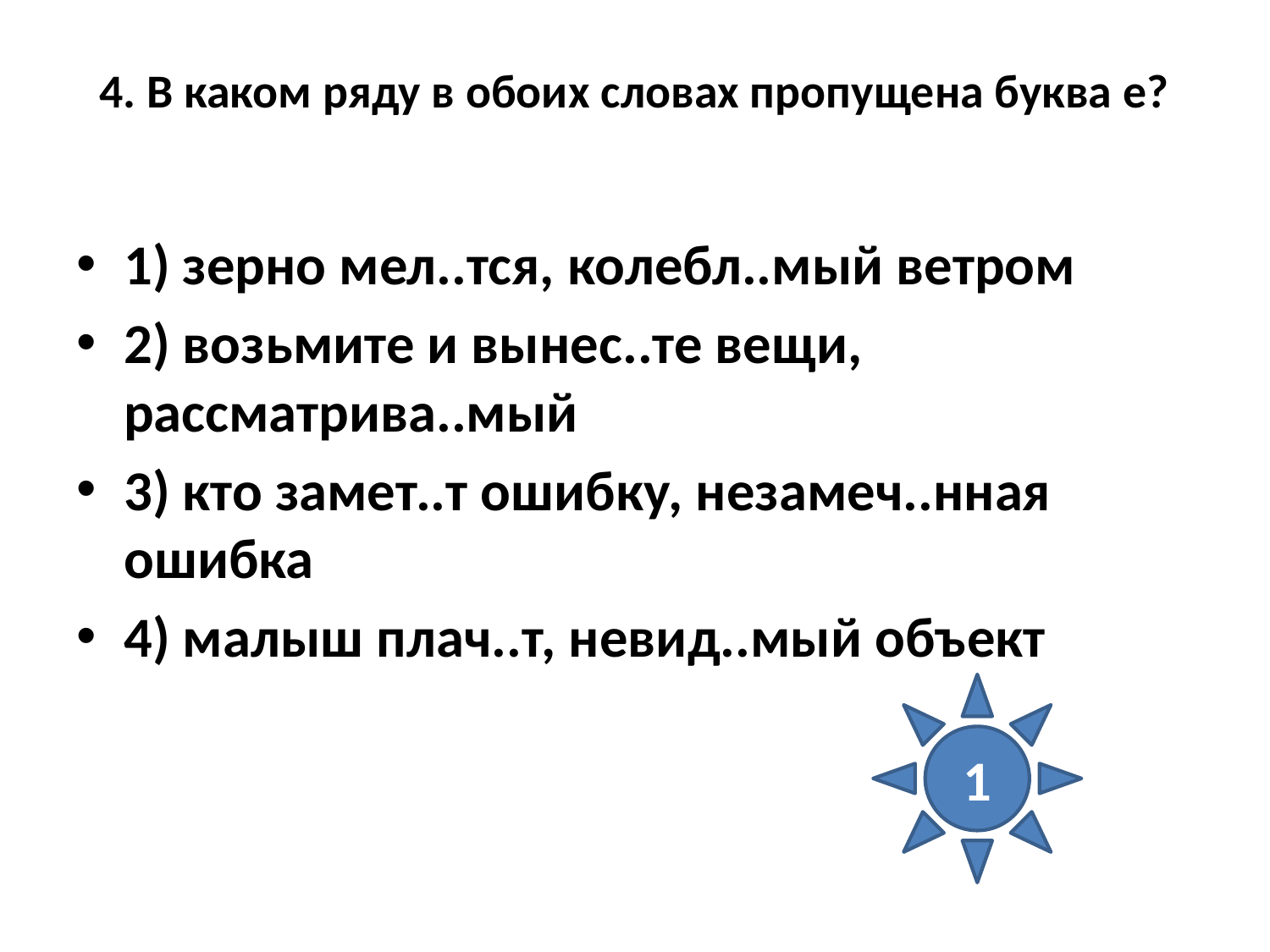

# 4. В каком ряду в обоих словах пропущена буква е?
1) зерно мел..тся, колебл..мый ветром
2) возьмите и вынес..те вещи, рассматрива..мый
3) кто замет..т ошибку, незамеч..нная ошибка
4) малыш плач..т, невид..мый объект

1